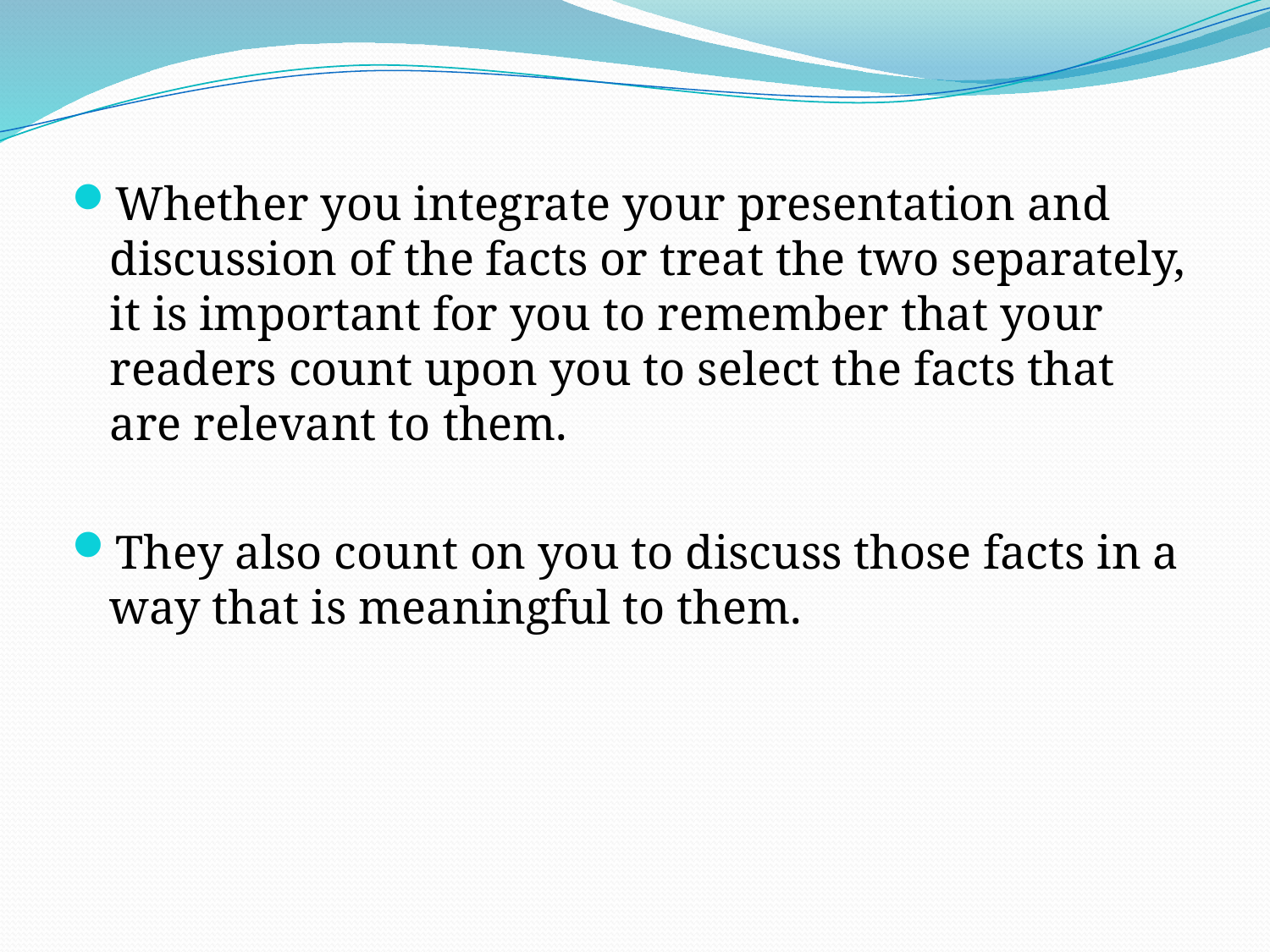

Whether you integrate your presentation and discussion of the facts or treat the two separately, it is important for you to remember that your readers count upon you to select the facts that are relevant to them.

They also count on you to discuss those facts in a way that is meaningful to them.